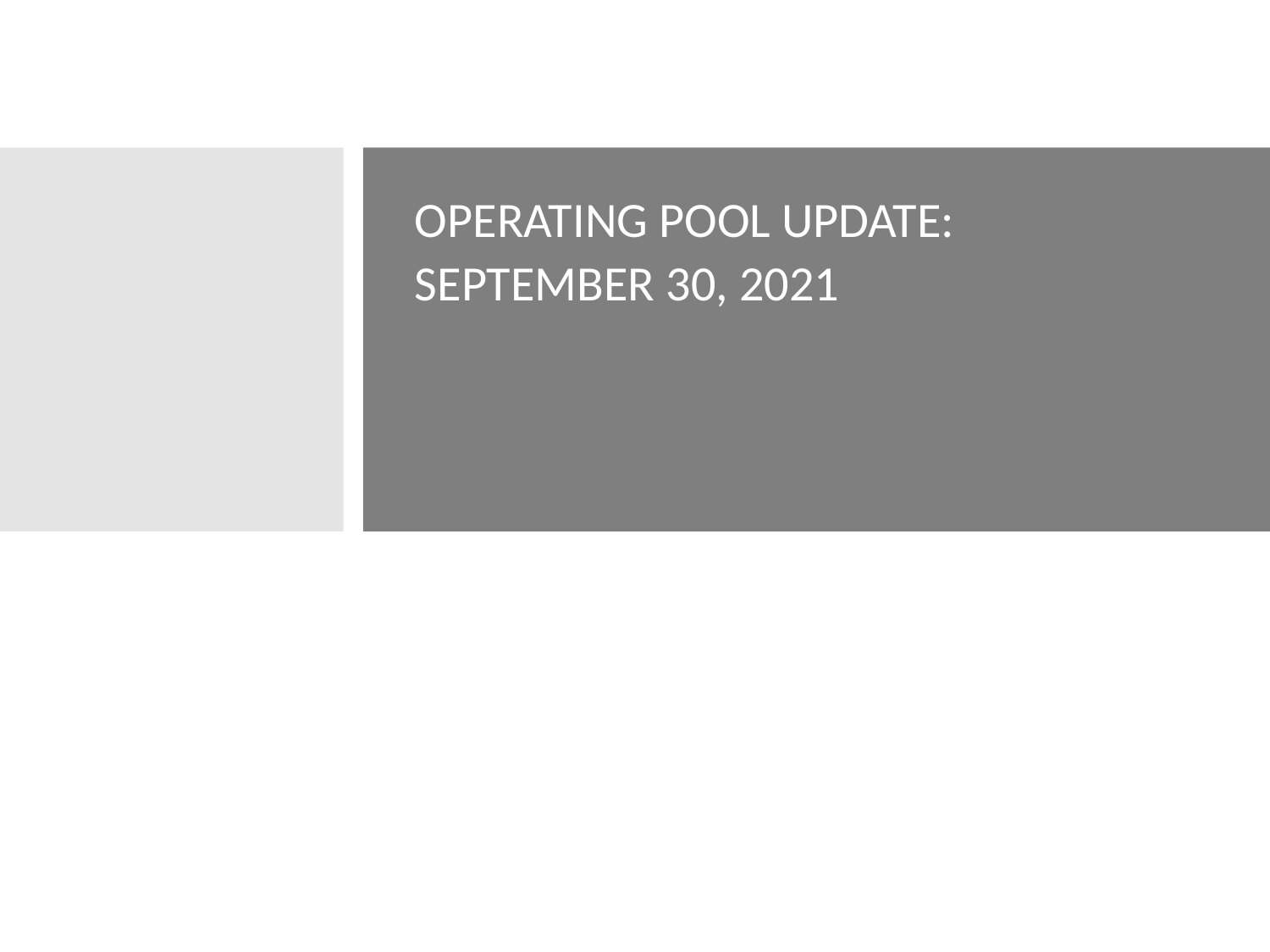

OPERATING POOL UPDATE:
September 30, 2021
OPERATING POOL UPDATE:
September 30, 2021